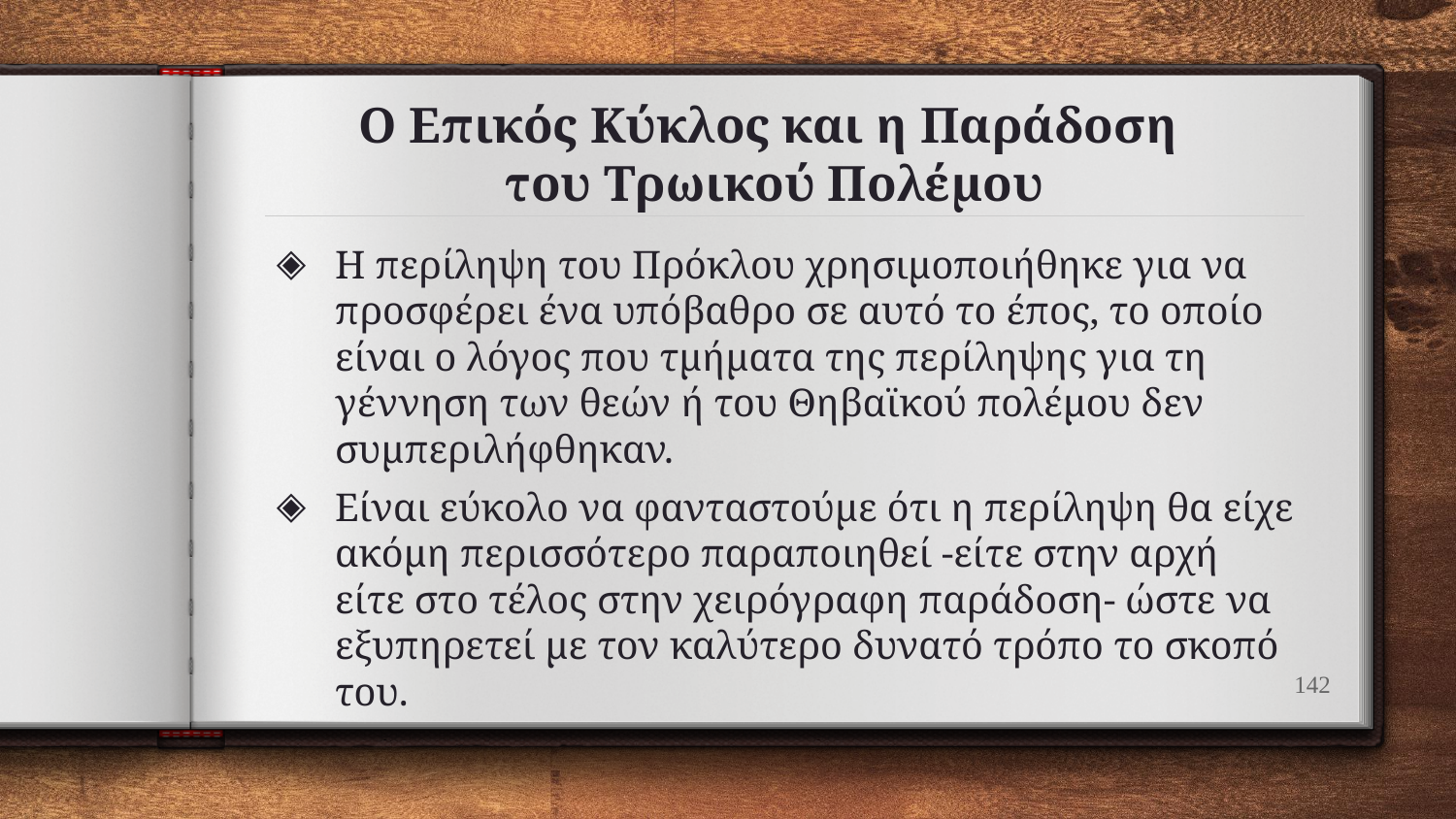

# Ο Επικός Κύκλος και η Παράδοση του Τρωικού Πολέμου
Η περίληψη του Πρόκλου χρησιμοποιήθηκε για να προσφέρει ένα υπόβαθρο σε αυτό το έπος, το οποίο είναι ο λόγος που τμήματα της περίληψης για τη γέννηση των θεών ή του Θηβαϊκού πολέμου δεν συμπεριλήφθηκαν.
Είναι εύκολο να φανταστούμε ότι η περίληψη θα είχε ακόμη περισσότερο παραποιηθεί -είτε στην αρχή είτε στο τέλος στην χειρόγραφη παράδοση- ώστε να εξυπηρετεί με τον καλύτερο δυνατό τρόπο το σκοπό του.

142